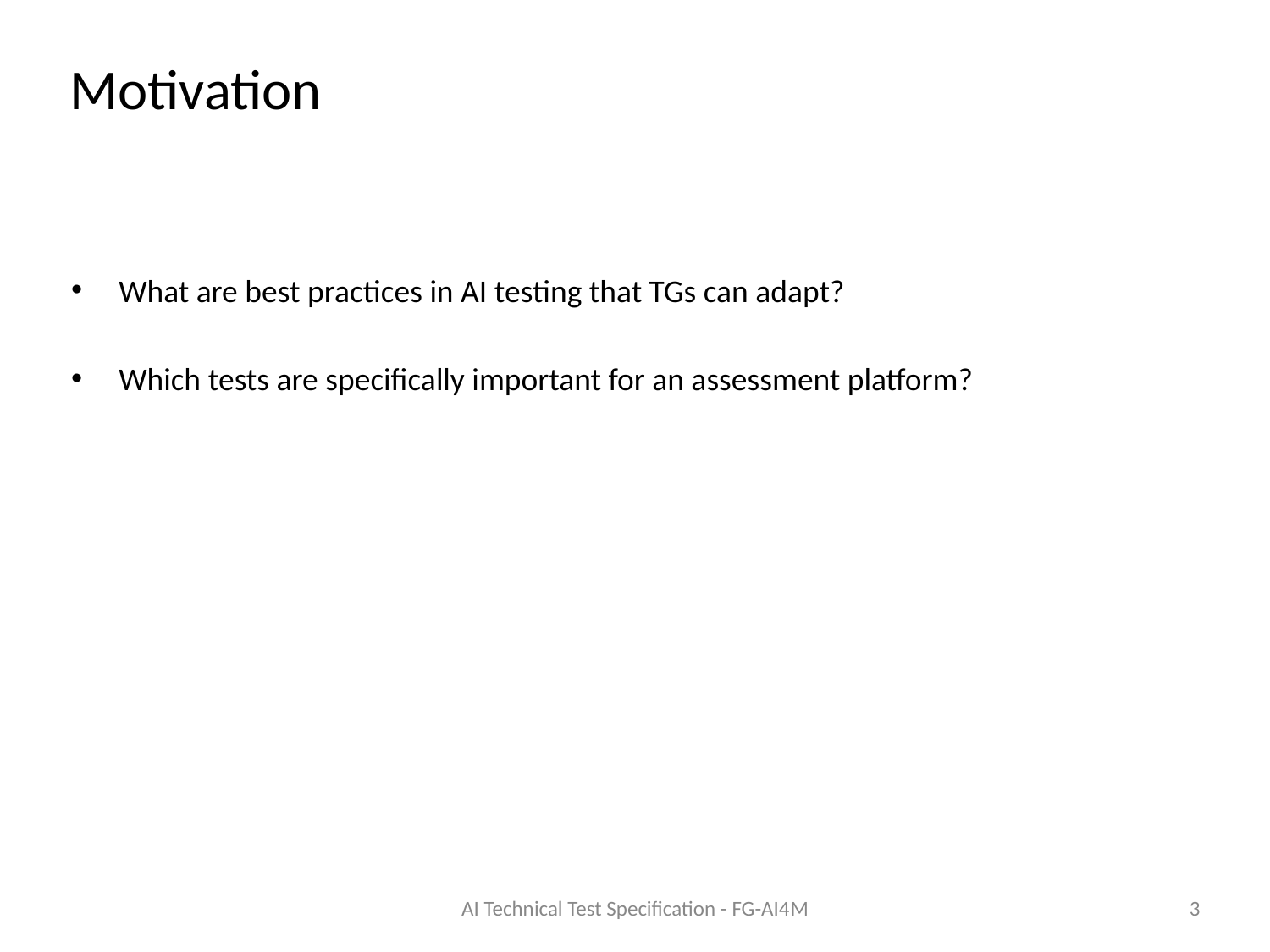

# Motivation
What are best practices in AI testing that TGs can adapt?
Which tests are specifically important for an assessment platform?
AI Technical Test Specification - FG-AI4M
3